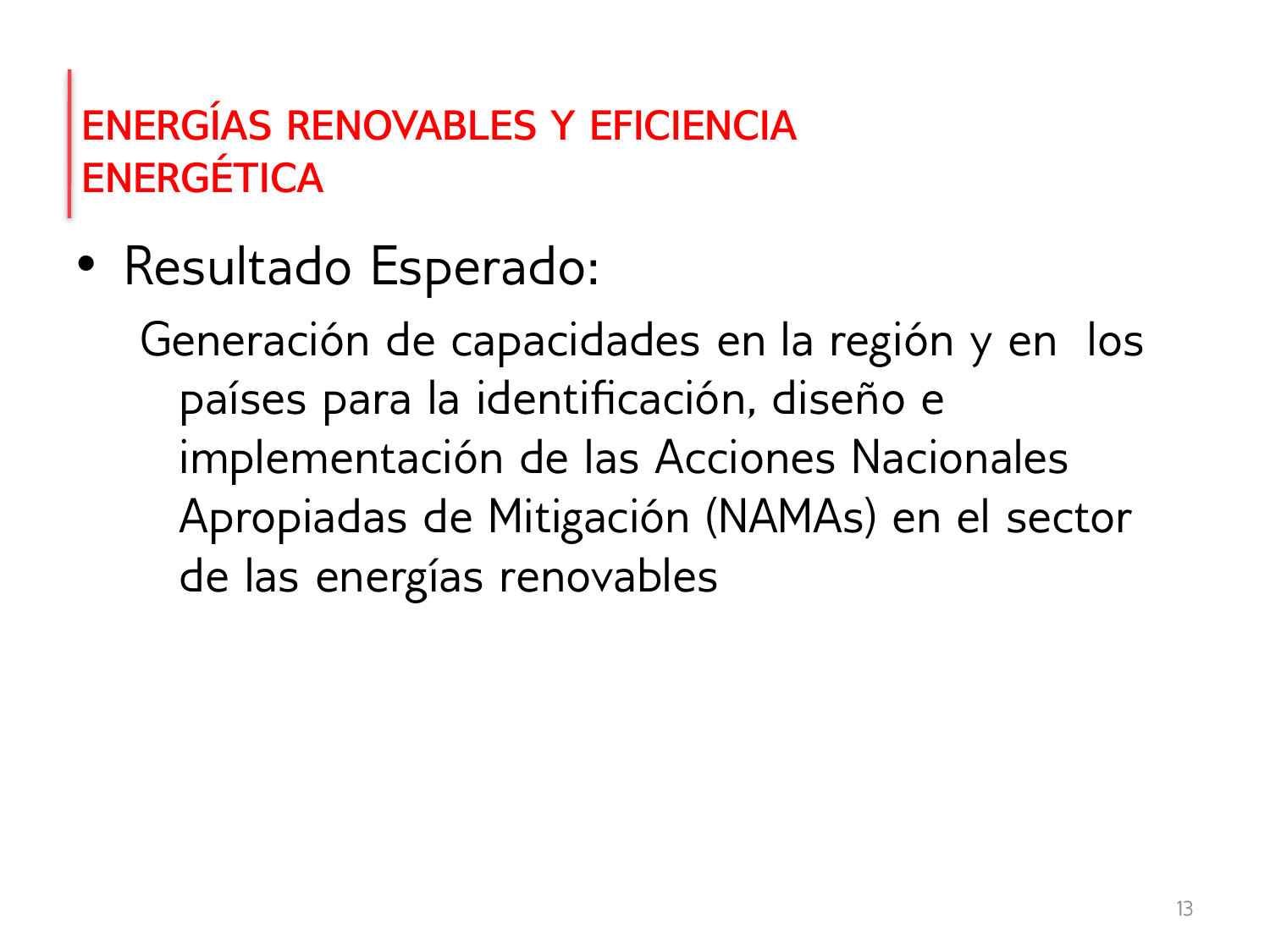

ENERGÍAS RENOVABLES Y EFICIENCIA ENERGÉTICA
Resultado Esperado:
Generación de capacidades en la región y en  los países para la identificación, diseño e implementación de las Acciones Nacionales Apropiadas de Mitigación (NAMAs) en el sector de las energías renovables
13